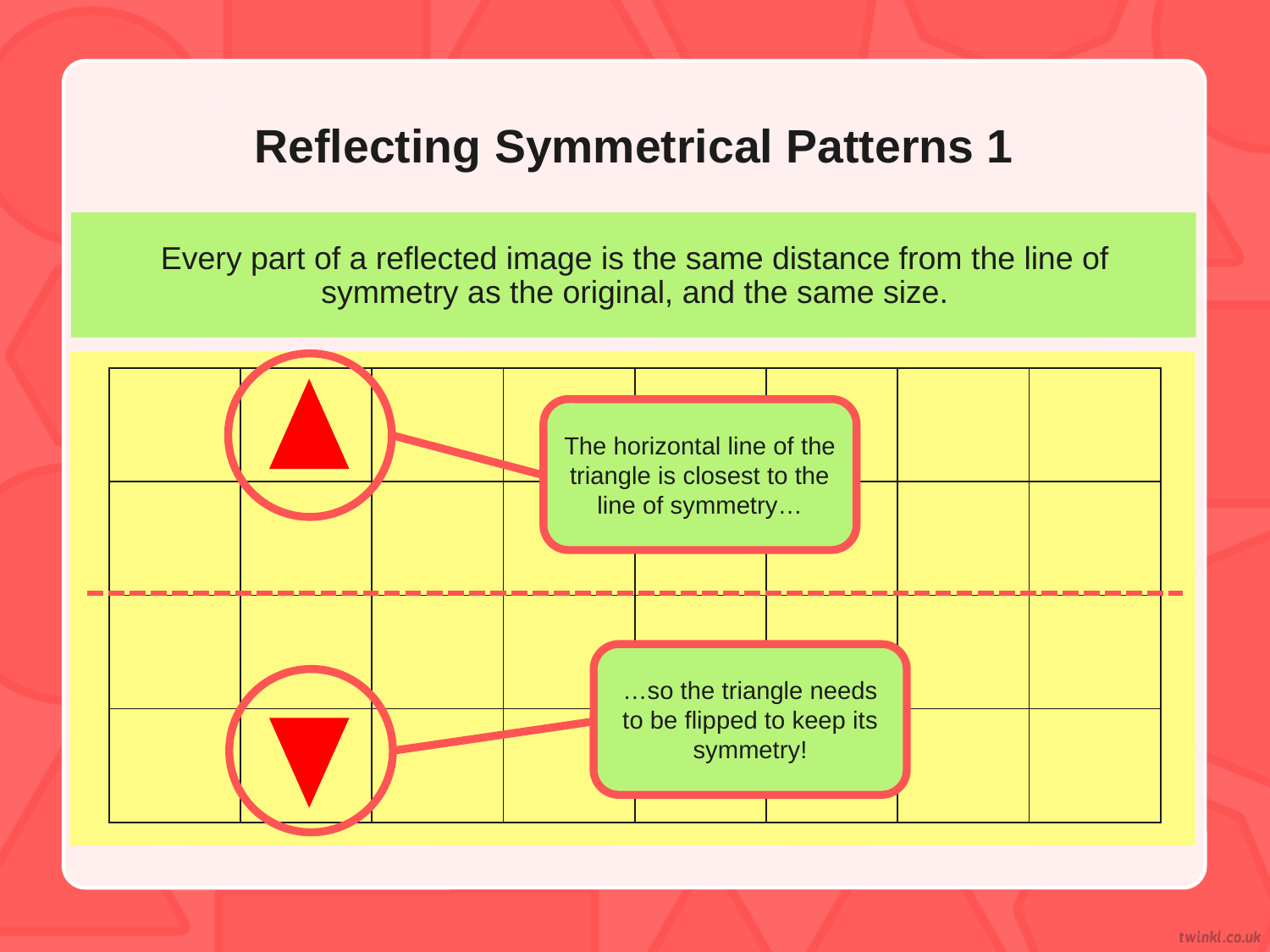

# Reflecting Symmetrical Patterns 1

Every part of a reflected image is the same distance from the line of symmetry as the original, and the same size.

The horizontal line of the triangle is closest to the line of symmetry…
|  |  |  |  |  |  |  |  |
| --- | --- | --- | --- | --- | --- | --- | --- |
|  |  |  |  |  |  |  |  |
|  |  |  |  |  |  |  |  |
|  |  |  |  |  |  |  |  |

…so the triangle needs to be flipped to keep its symmetry!